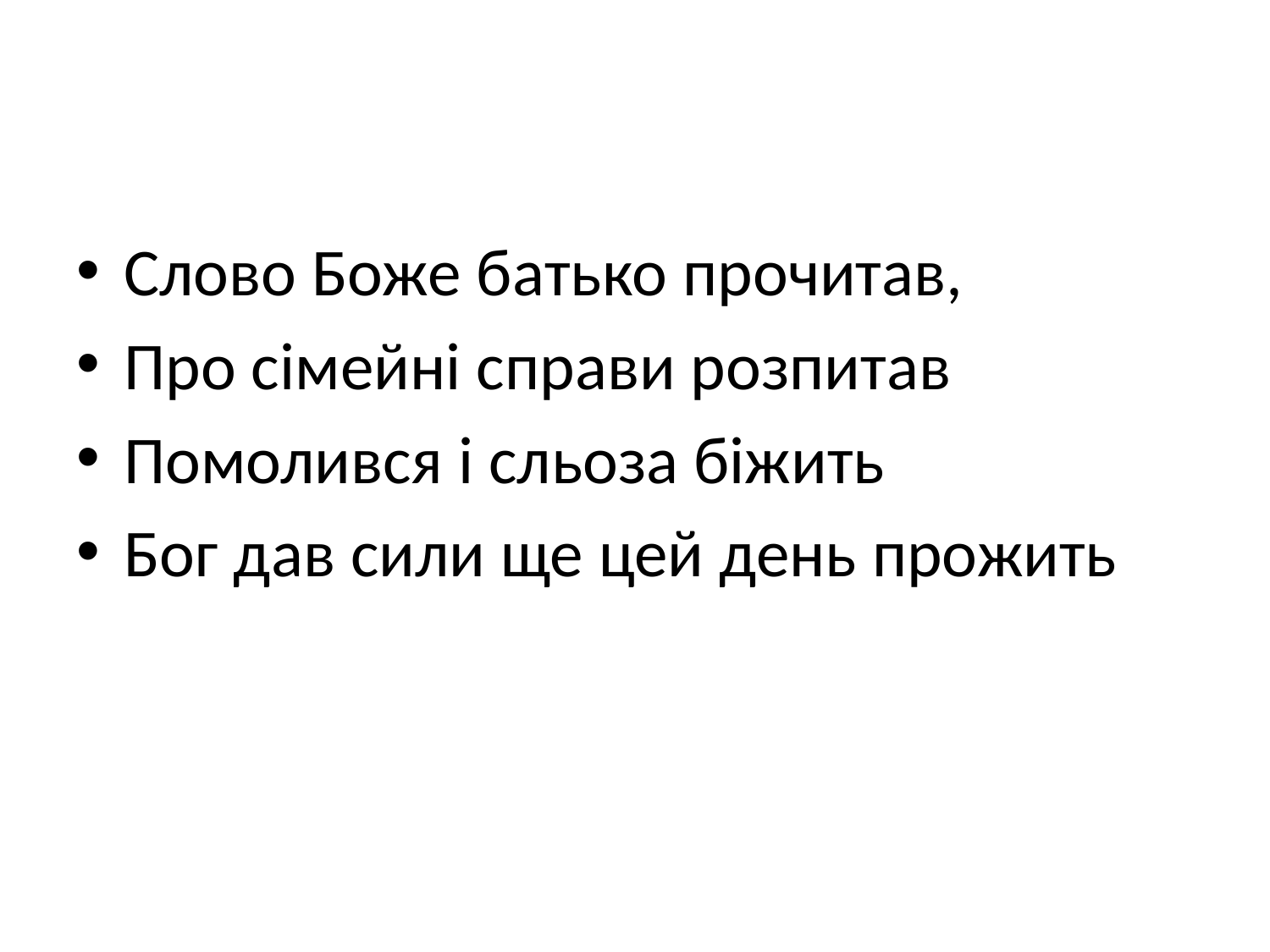

#
Слово Боже батько прочитав,
Про сімейні справи розпитав
Помолився і сльоза біжить
Бог дав сили ще цей день прожить